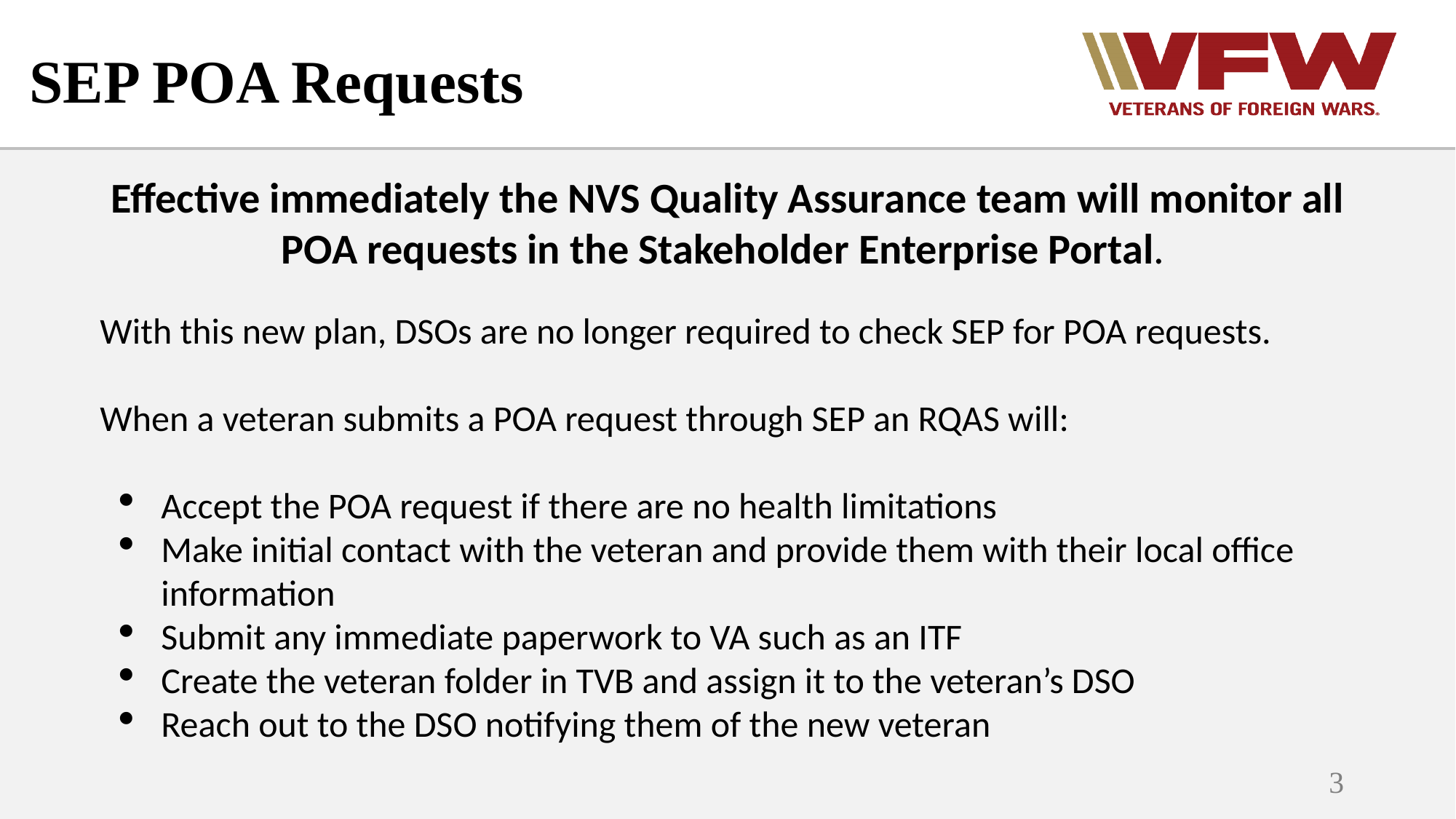

# SEP POA Requests
Effective immediately the NVS Quality Assurance team will monitor all POA requests in the Stakeholder Enterprise Portal.

With this new plan, DSOs are no longer required to check SEP for POA requests.

When a veteran submits a POA request through SEP an RQAS will:

Accept the POA request if there are no health limitations
Make initial contact with the veteran and provide them with their local office information
Submit any immediate paperwork to VA such as an ITF
Create the veteran folder in TVB and assign it to the veteran’s DSO
Reach out to the DSO notifying them of the new veteran
3